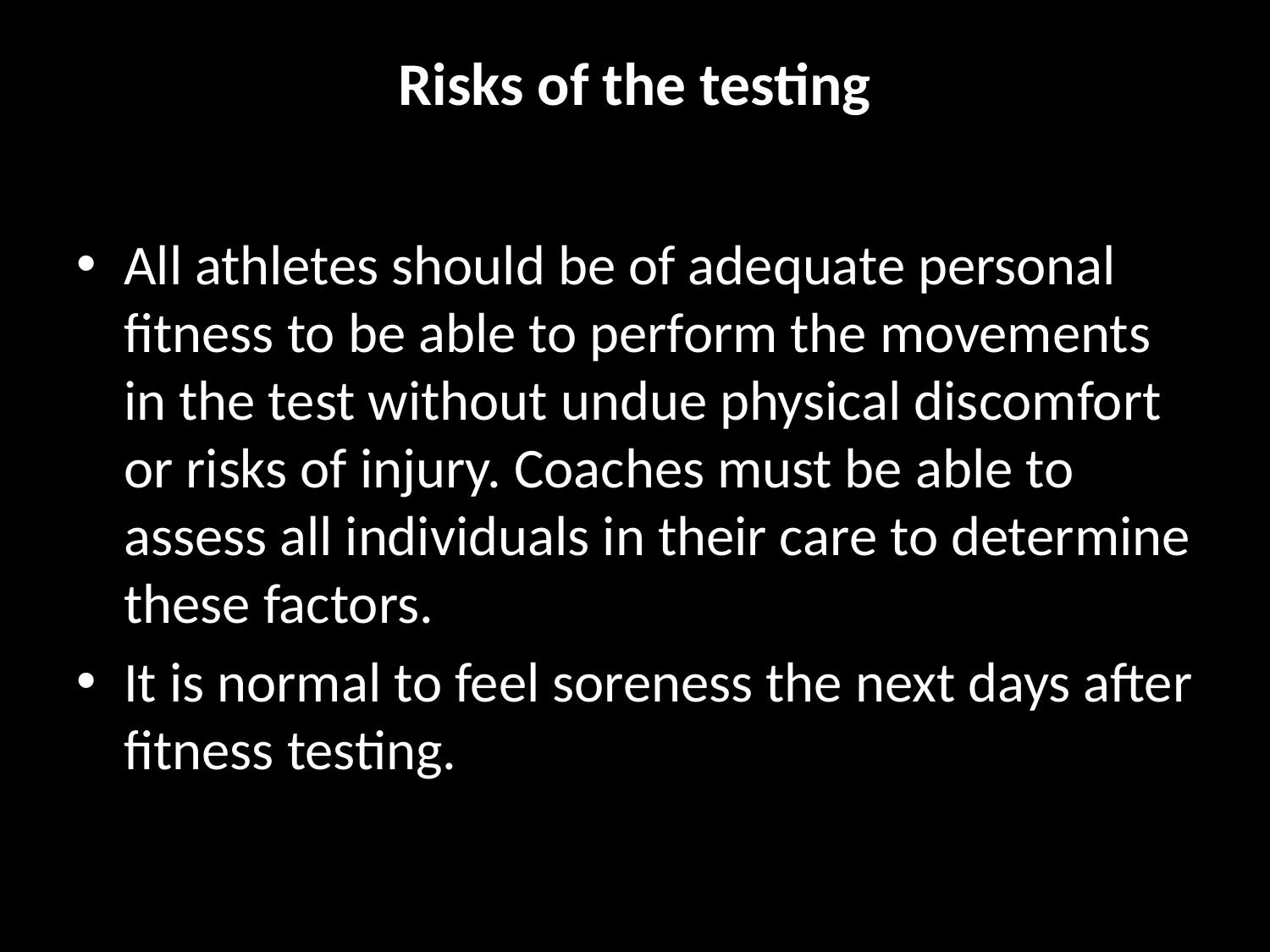

# Risks of the testing
All athletes should be of adequate personal fitness to be able to perform the movements in the test without undue physical discomfort or risks of injury. Coaches must be able to assess all individuals in their care to determine these factors.
It is normal to feel soreness the next days after fitness testing.